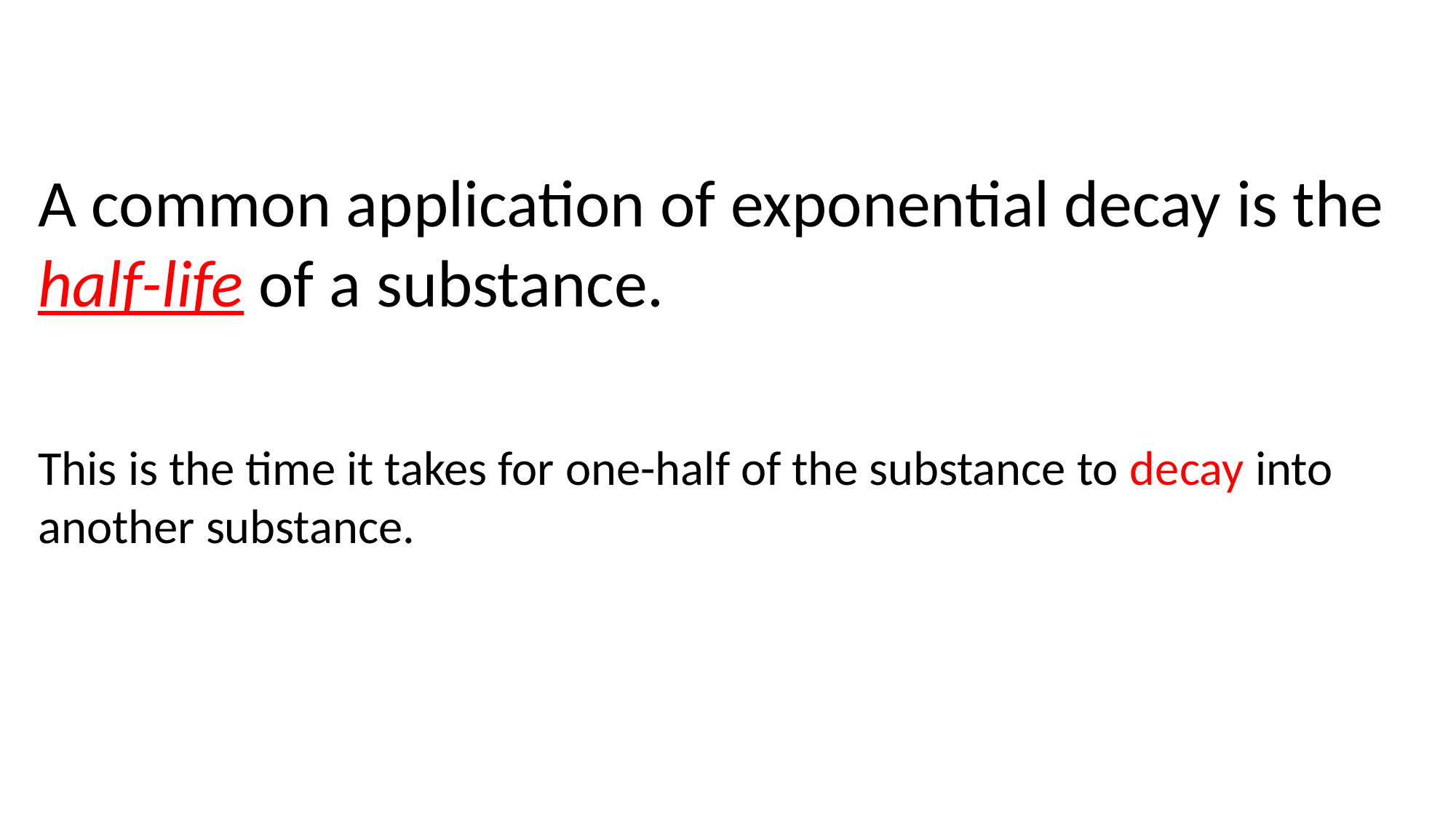

A common application of exponential decay is the  half-life of a substance.

This is the time it takes for one-half of the substance to decay into another substance.